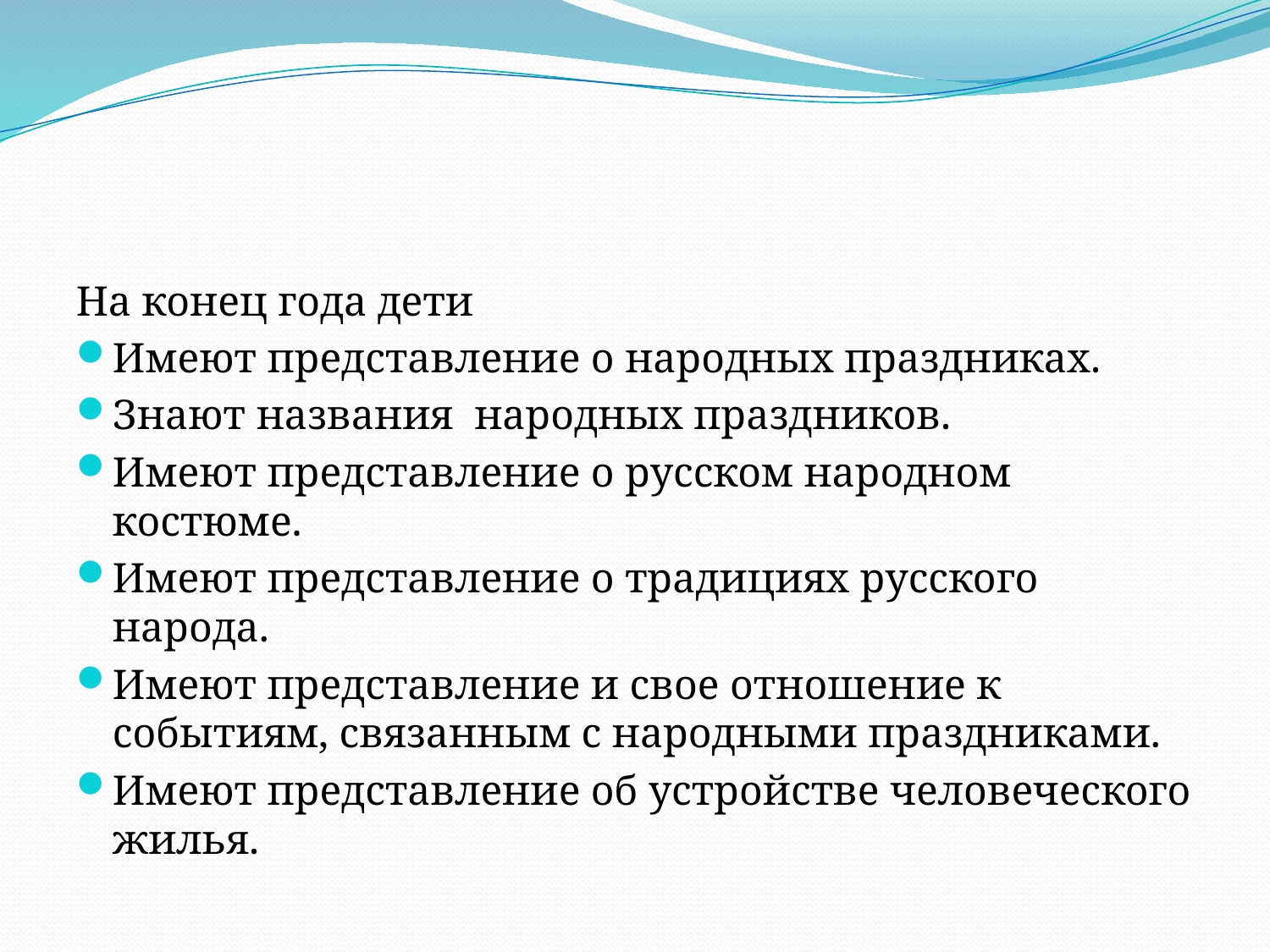

#
На конец года дети
Имеют представление о народных праздниках.
Знают названия  народных праздников.
Имеют представление о русском народном костюме.
Имеют представление о традициях русского народа.
Имеют представление и свое отношение к событиям, связанным с народными праздниками.
Имеют представление об устройстве человеческого жилья.